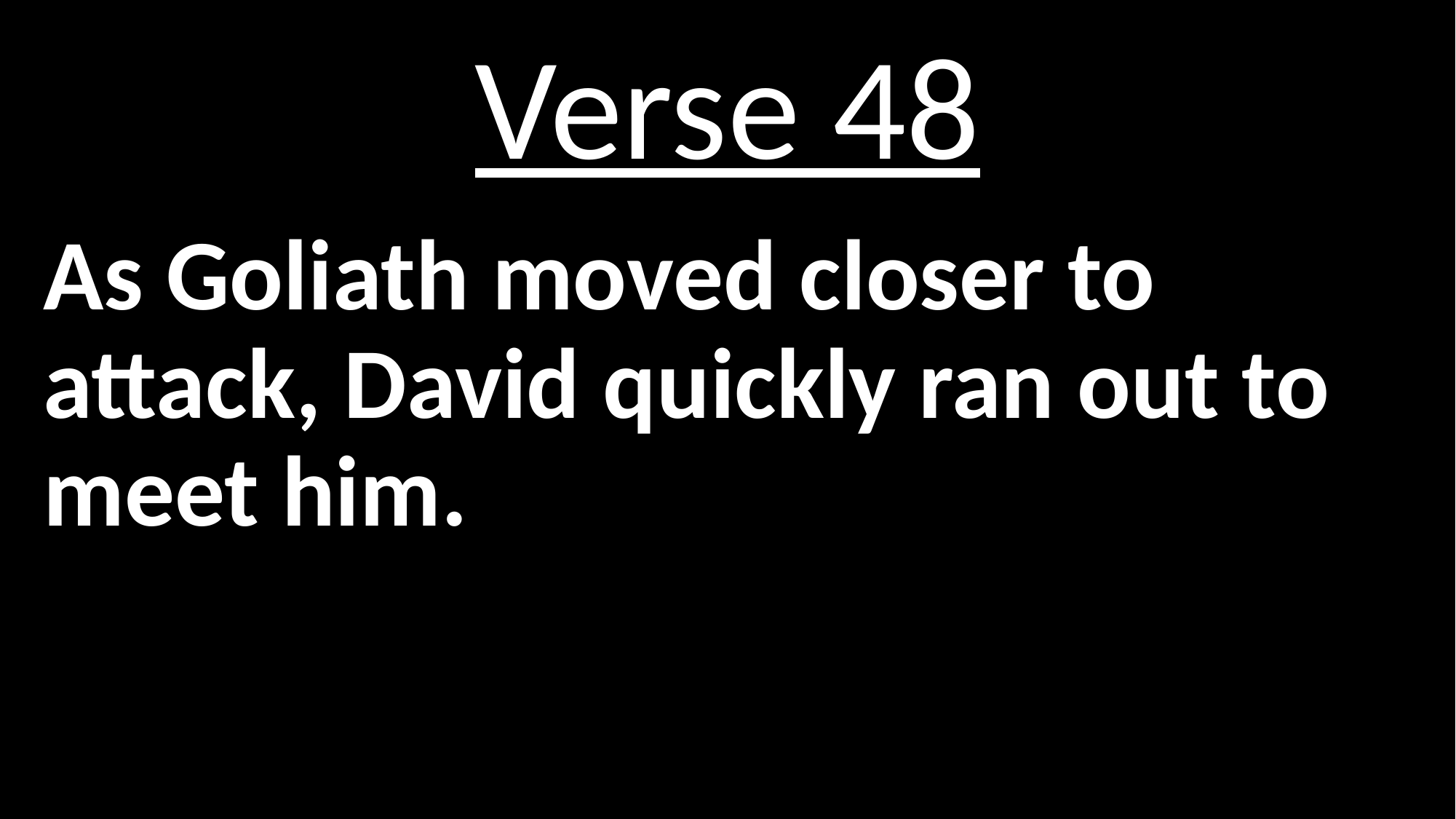

# Verse 48
As Goliath moved closer to attack, David quickly ran out to meet him.